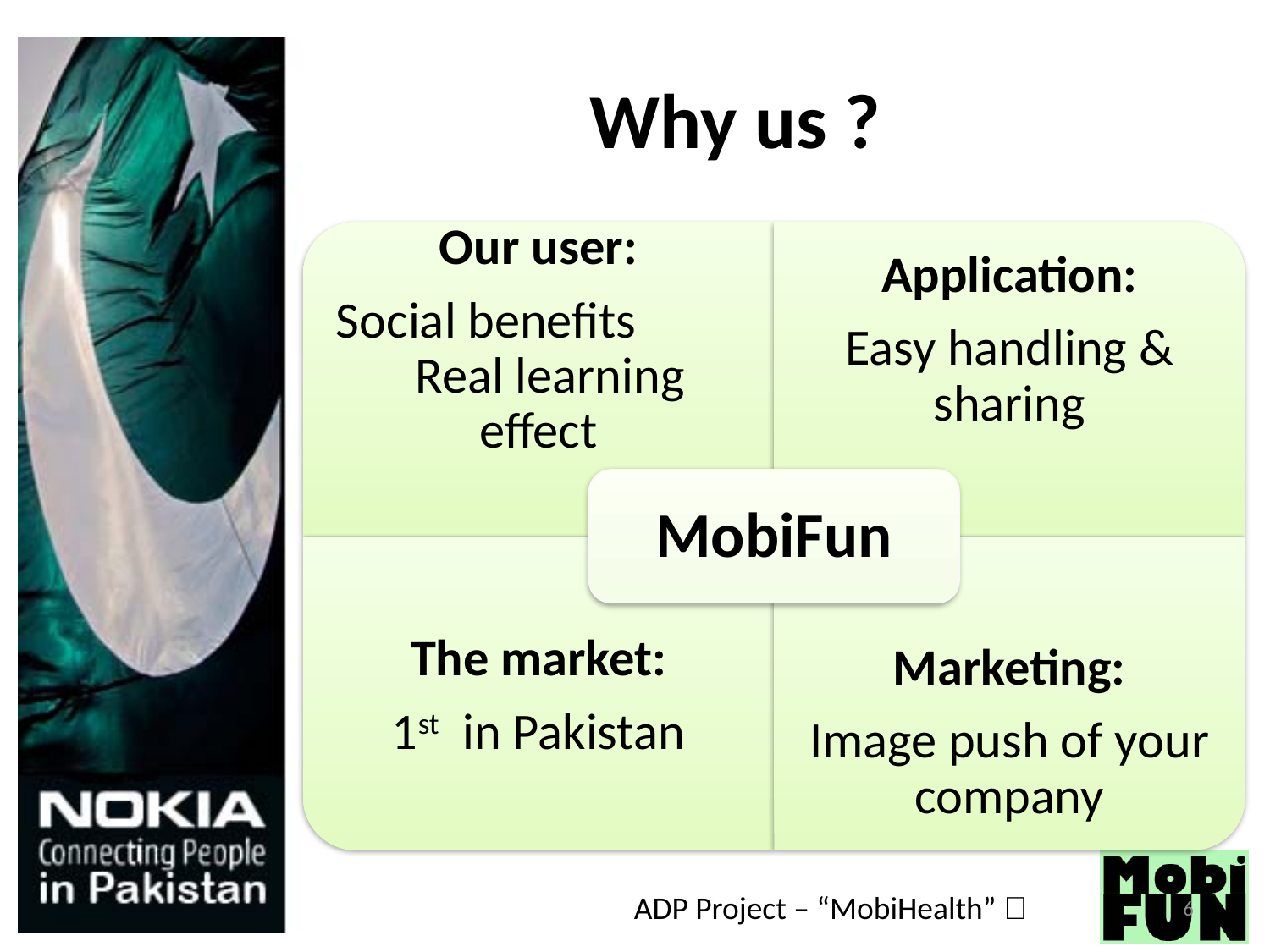

# Why us ?
Our user:
Social benefits            Real learning effect
Application:
Easy handling & sharing
MobiFun
The market:
1st  in Pakistan

Marketing:
Image push of your company
6